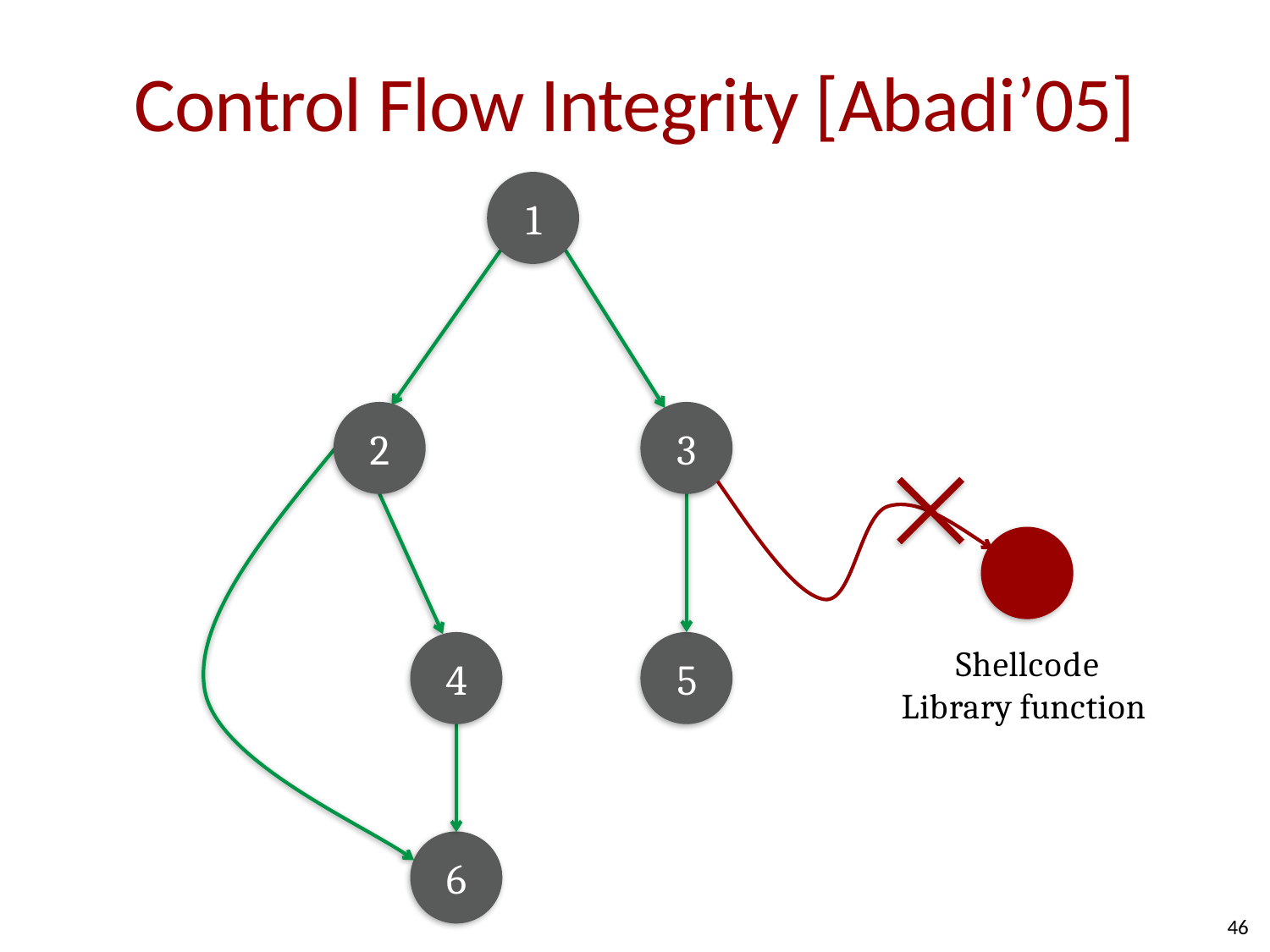

# Control Flow Integrity [Abadi’05]
1
2
3

Shellcode
Library function
4
5
6
46